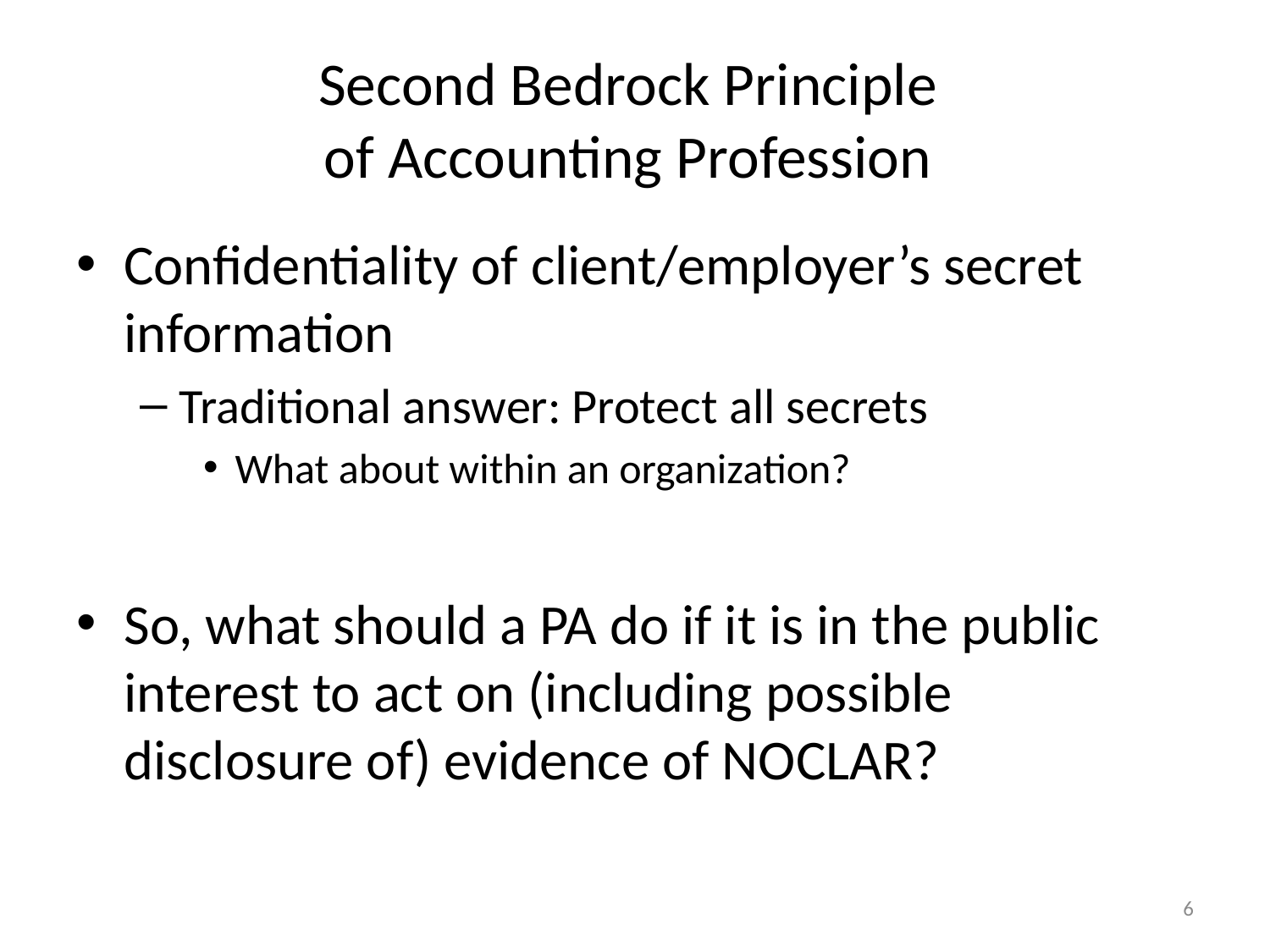

# Second Bedrock Principle of Accounting Profession
Confidentiality of client/employer’s secret information
Traditional answer: Protect all secrets
What about within an organization?

So, what should a PA do if it is in the public interest to act on (including possible disclosure of) evidence of NOCLAR?
6